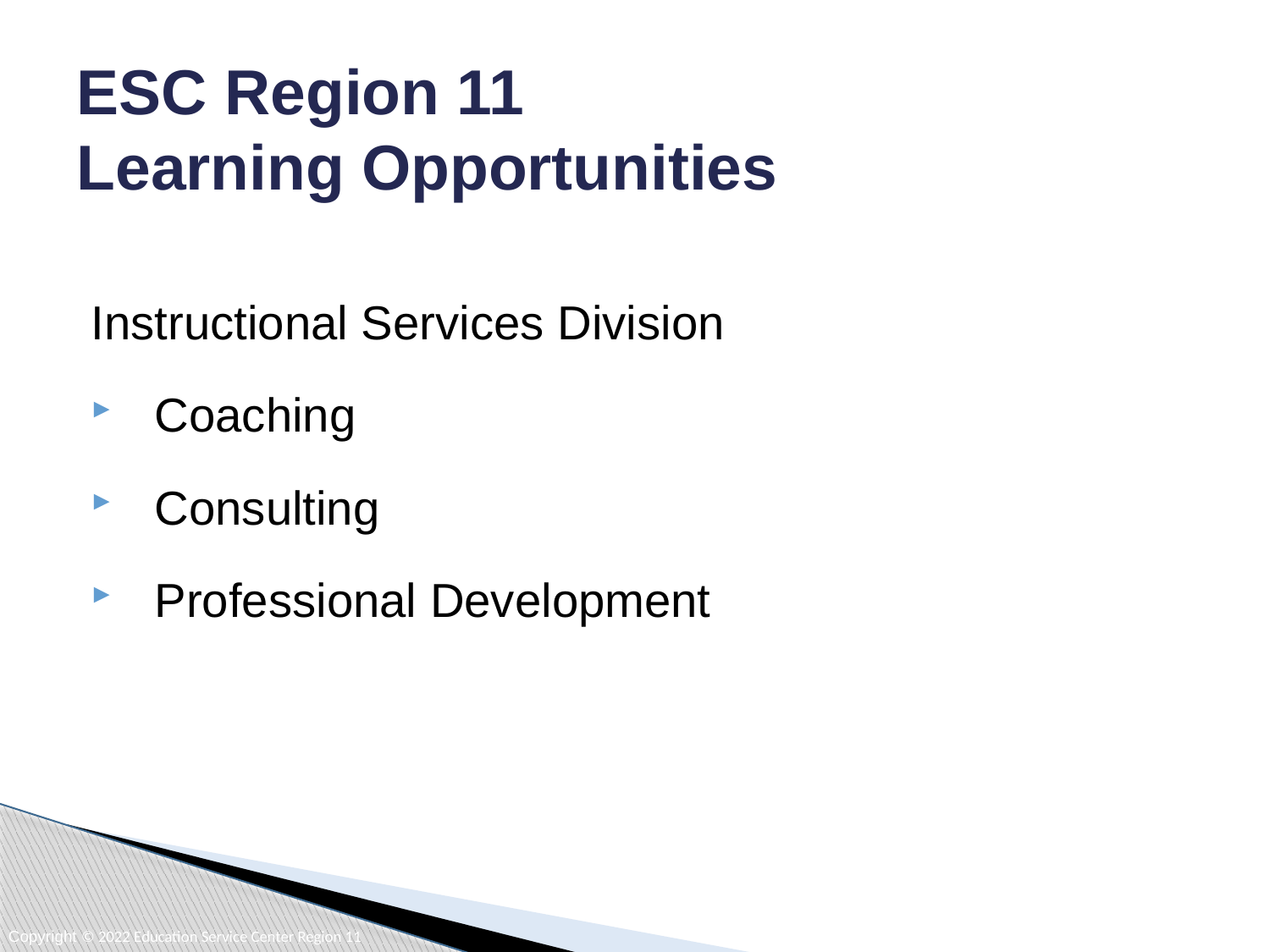

# ESC Region 11 Learning Opportunities
Instructional Services Division
Coaching
Consulting
Professional Development

Copyright © 2022 Education Service Center Region 11